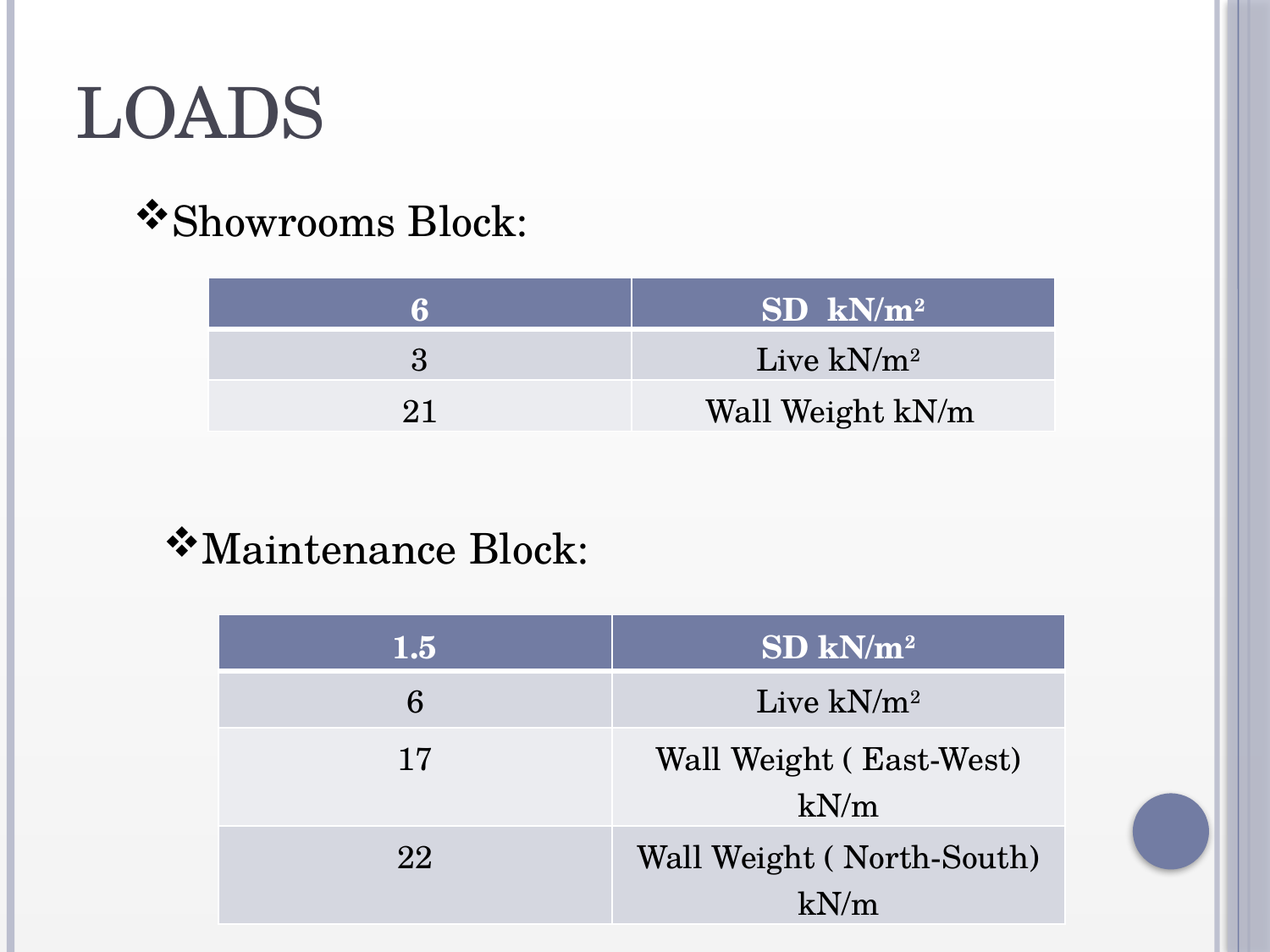

# Loads
Showrooms Block:
| 6 | SD kN/m2 |
| --- | --- |
| 3 | Live kN/m2 |
| 21 | Wall Weight kN/m |
Maintenance Block:
| 1.5 | SD kN/m2 |
| --- | --- |
| 6 | Live kN/m2 |
| 17 | Wall Weight ( East-West) kN/m |
| 22 | Wall Weight ( North-South) kN/m |